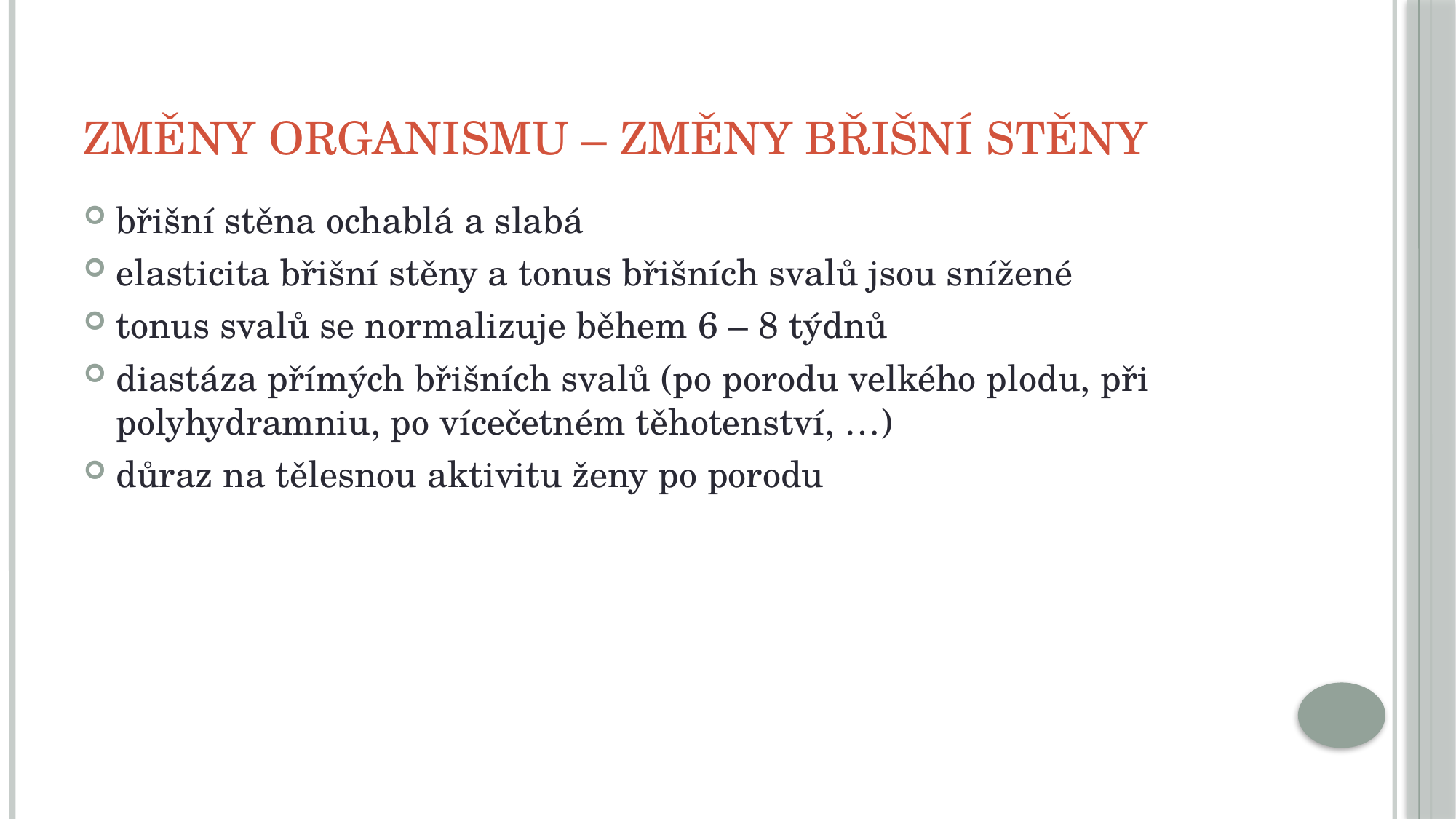

# Změny organismu – změny břišní stěny
břišní stěna ochablá a slabá
elasticita břišní stěny a tonus břišních svalů jsou snížené
tonus svalů se normalizuje během 6 – 8 týdnů
diastáza přímých břišních svalů (po porodu velkého plodu, při polyhydramniu, po vícečetném těhotenství, …)
důraz na tělesnou aktivitu ženy po porodu